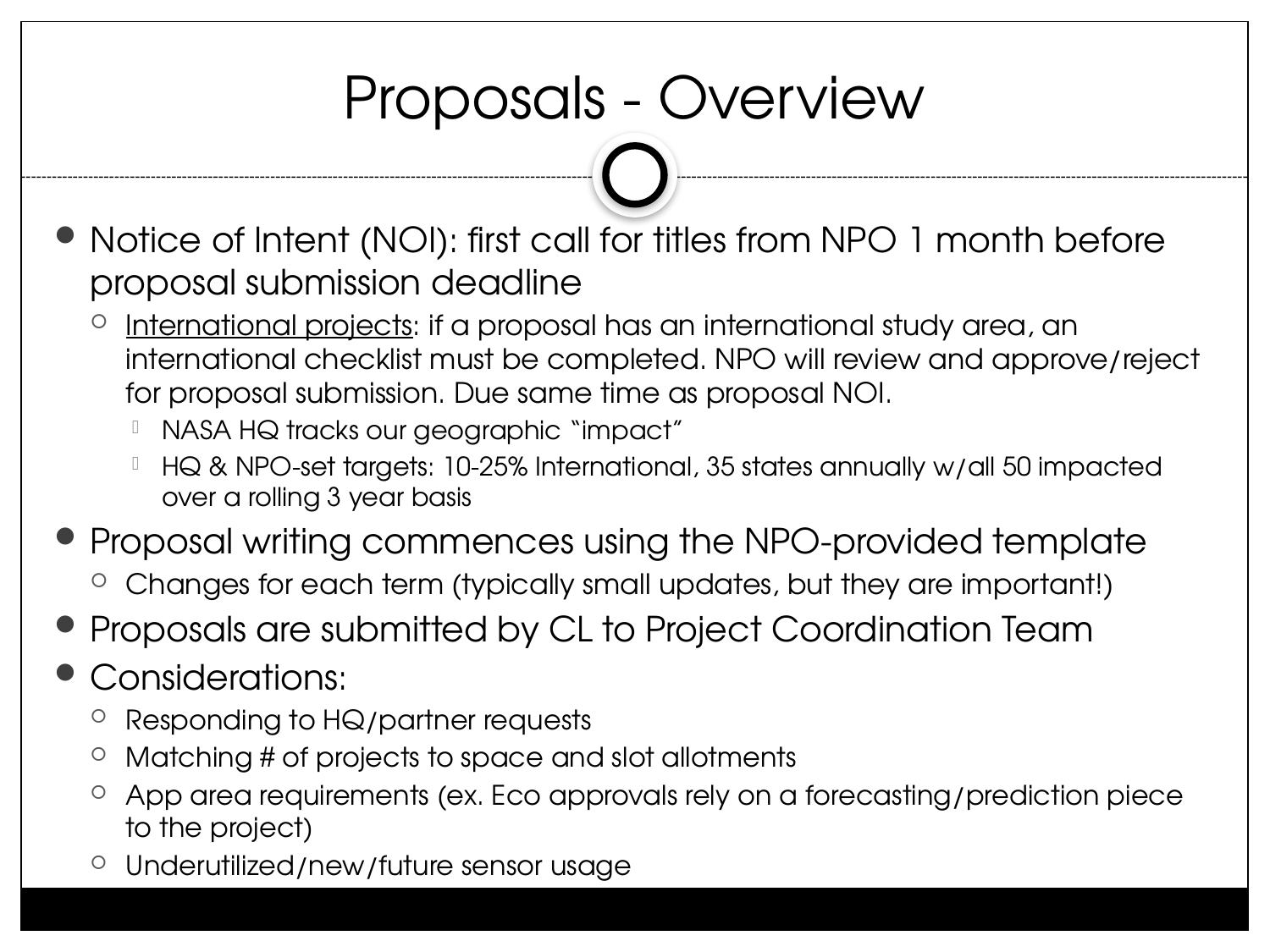

# Proposals - Overview
Notice of Intent (NOI): first call for titles from NPO 1 month before proposal submission deadline
International projects: if a proposal has an international study area, an international checklist must be completed. NPO will review and approve/reject for proposal submission. Due same time as proposal NOI.
NASA HQ tracks our geographic “impact”
HQ & NPO-set targets: 10-25% International, 35 states annually w/all 50 impacted over a rolling 3 year basis
Proposal writing commences using the NPO-provided template
Changes for each term (typically small updates, but they are important!)
Proposals are submitted by CL to Project Coordination Team
Considerations:
Responding to HQ/partner requests
Matching # of projects to space and slot allotments
App area requirements (ex. Eco approvals rely on a forecasting/prediction piece to the project)
Underutilized/new/future sensor usage